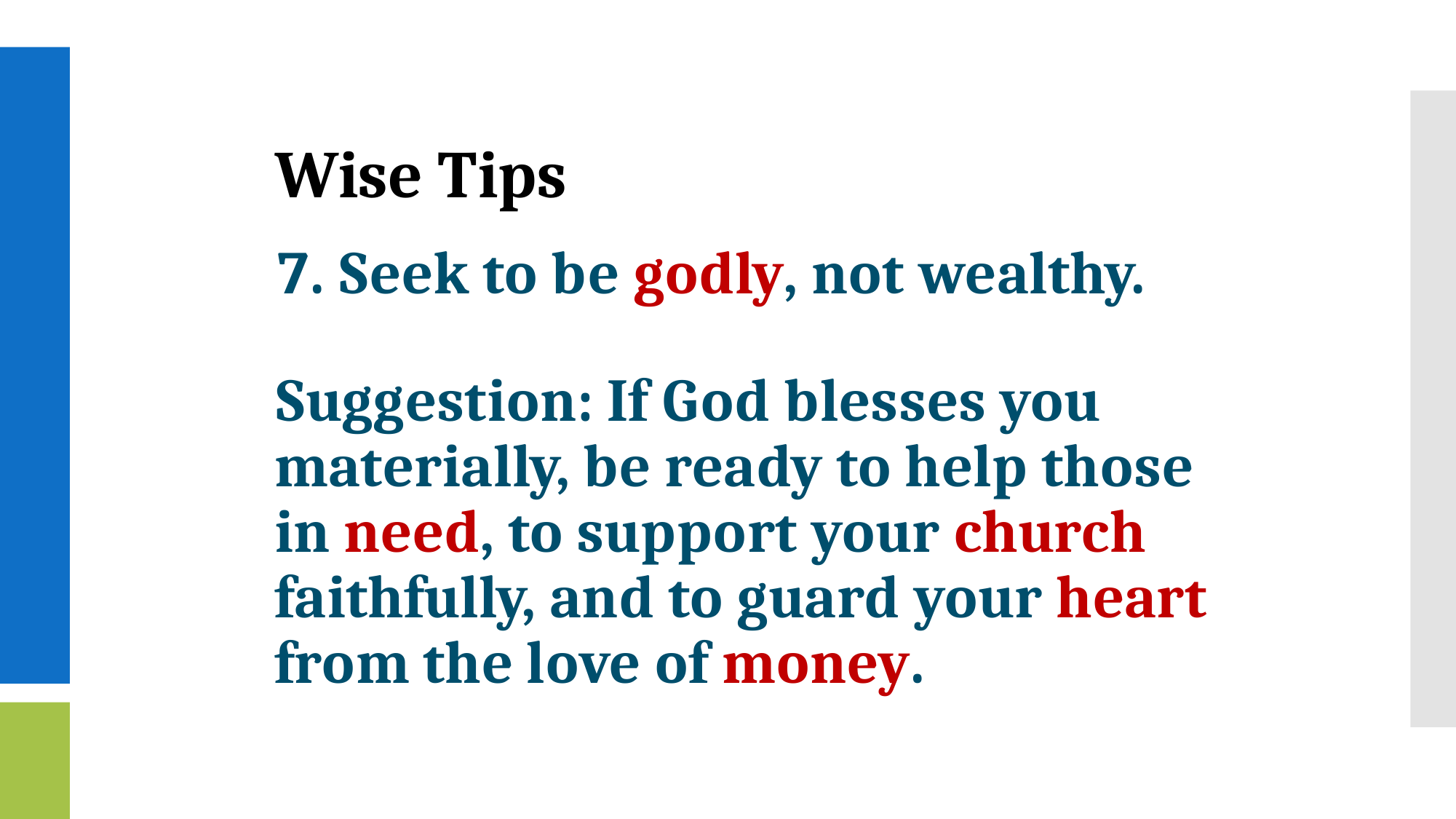

# Wise Tips
7. Seek to be godly, not wealthy.

Suggestion: If God blesses you materially, be ready to help those in need, to support your church faithfully, and to guard your heart from the love of money.